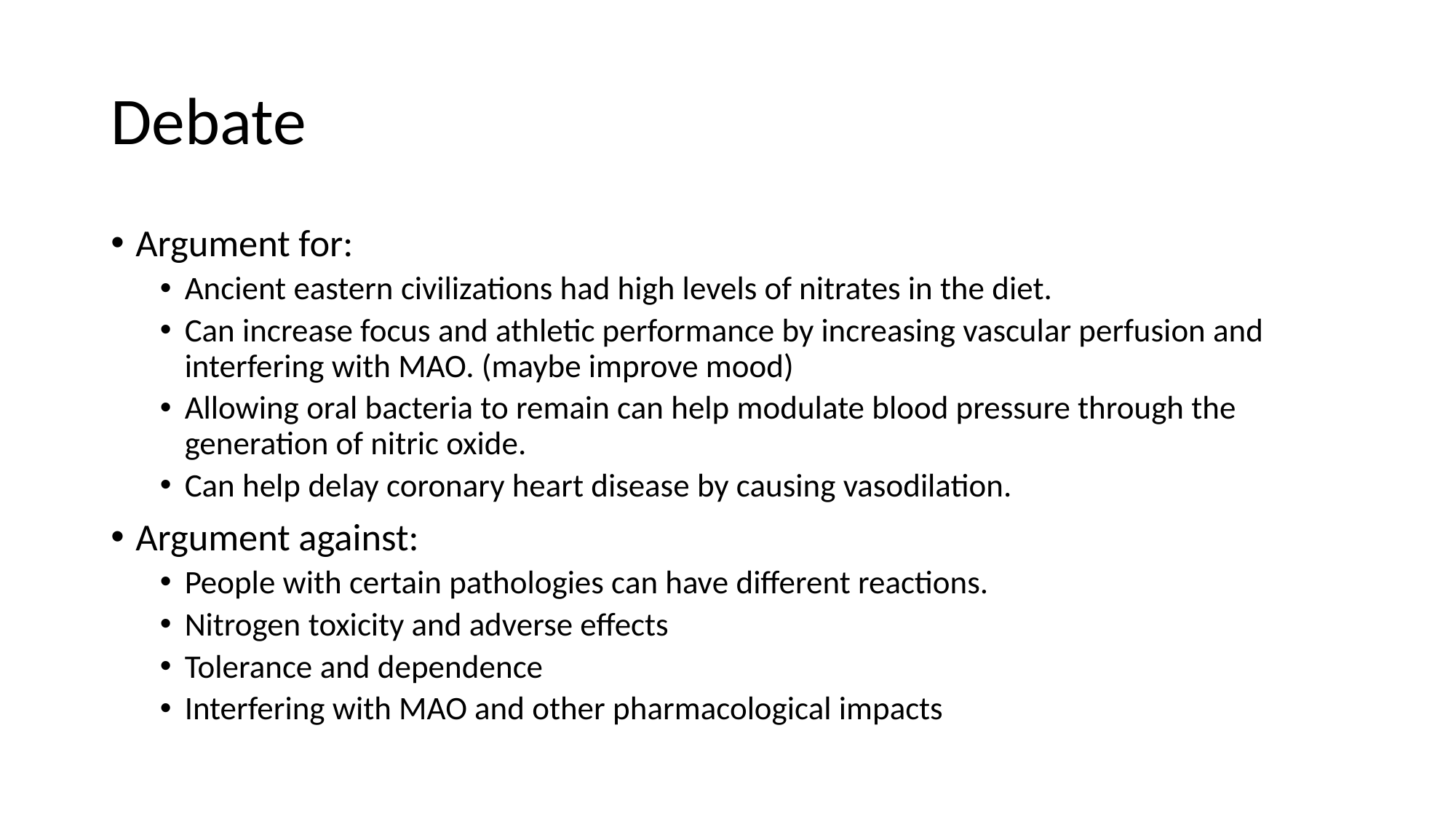

# Debate
Argument for:
Ancient eastern civilizations had high levels of nitrates in the diet.
Can increase focus and athletic performance by increasing vascular perfusion and interfering with MAO. (maybe improve mood)
Allowing oral bacteria to remain can help modulate blood pressure through the generation of nitric oxide.
Can help delay coronary heart disease by causing vasodilation.
Argument against:
People with certain pathologies can have different reactions.
Nitrogen toxicity and adverse effects
Tolerance and dependence
Interfering with MAO and other pharmacological impacts